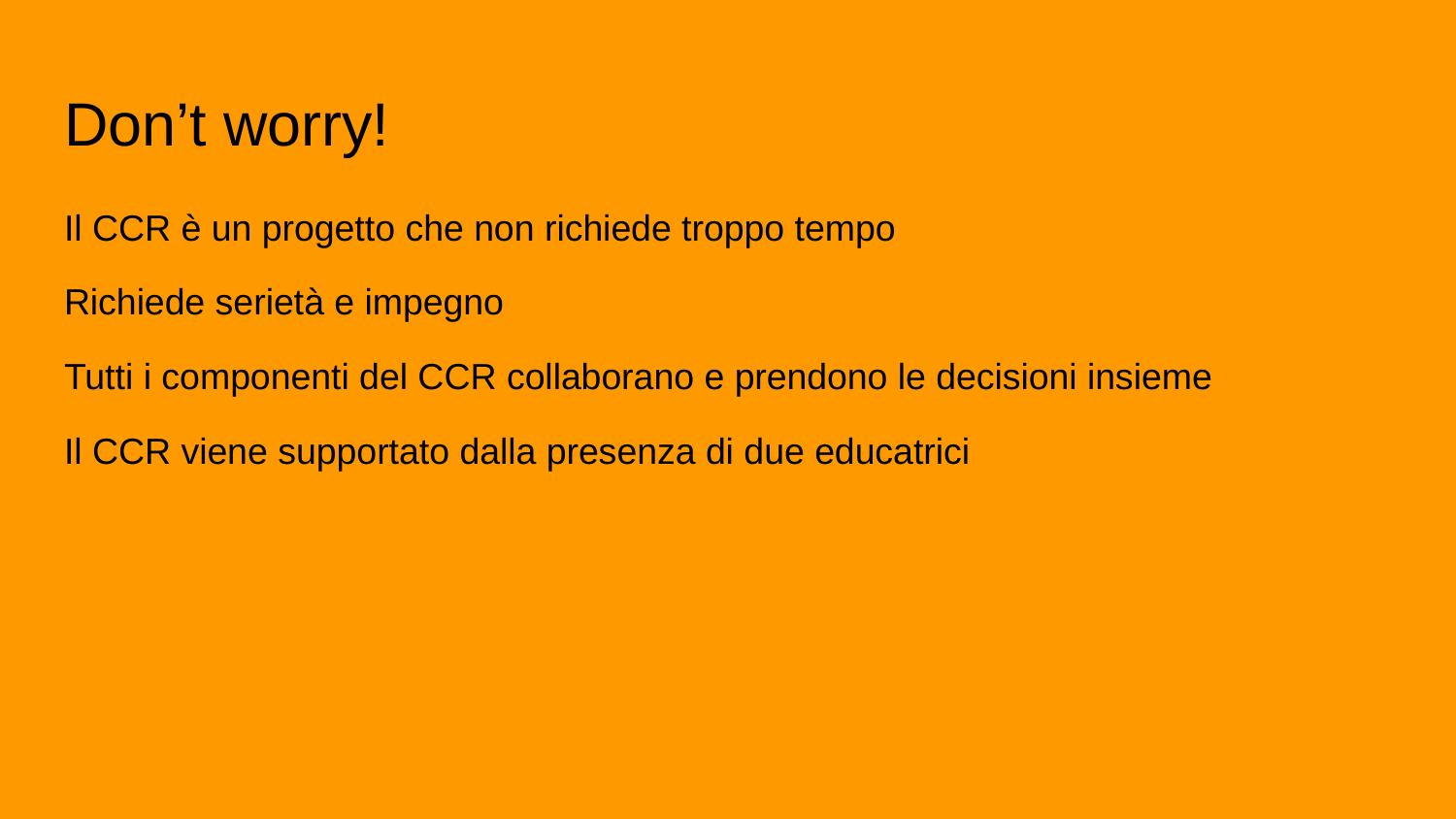

# Don’t worry!
Il CCR è un progetto che non richiede troppo tempo
Richiede serietà e impegno
Tutti i componenti del CCR collaborano e prendono le decisioni insieme
Il CCR viene supportato dalla presenza di due educatrici